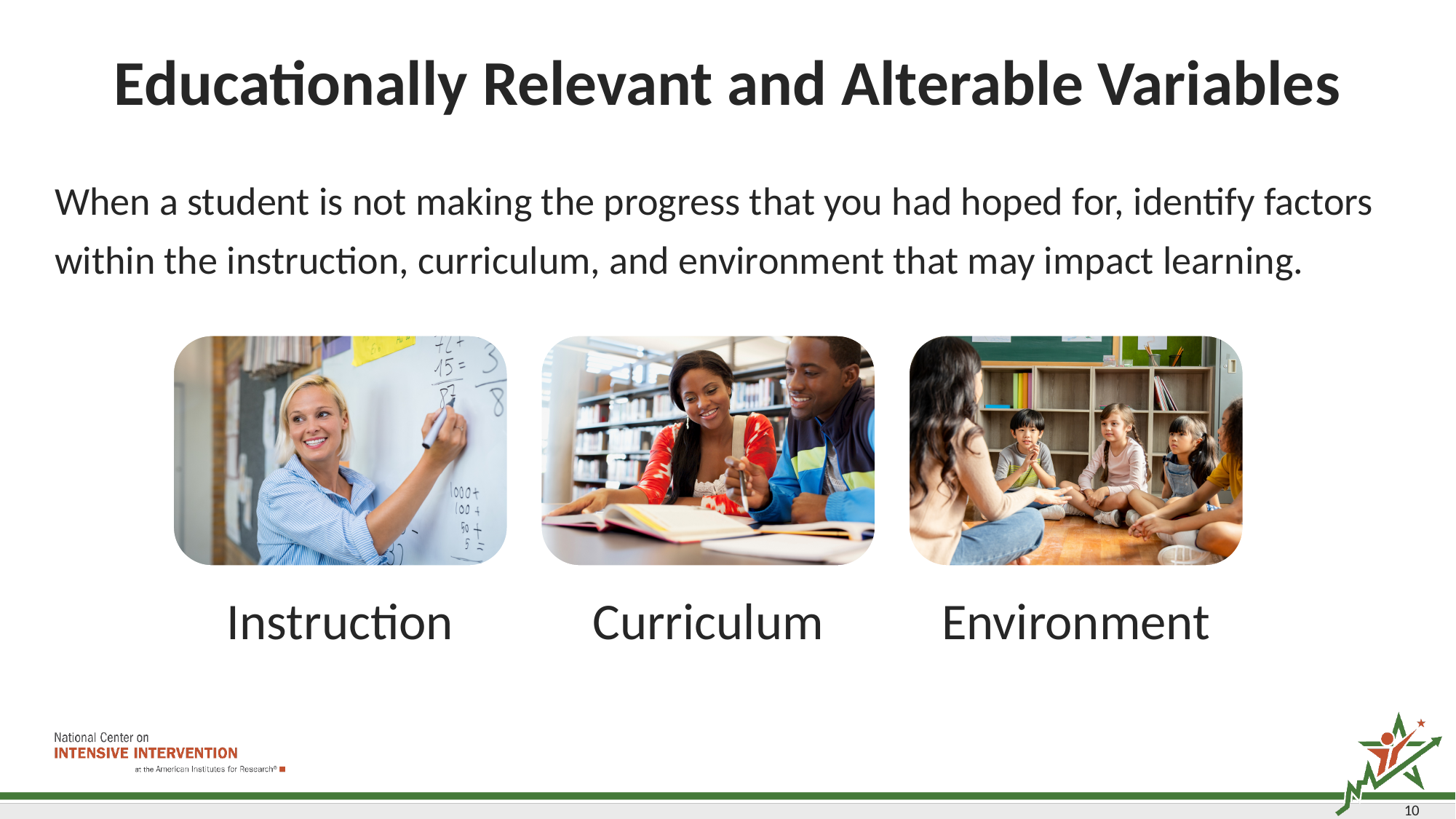

# Educationally Relevant and Alterable Variables
When a student is not making the progress that you had hoped for, identify factors within the instruction, curriculum, and environment that may impact learning.

Instruction
Curriculum
Environment

10